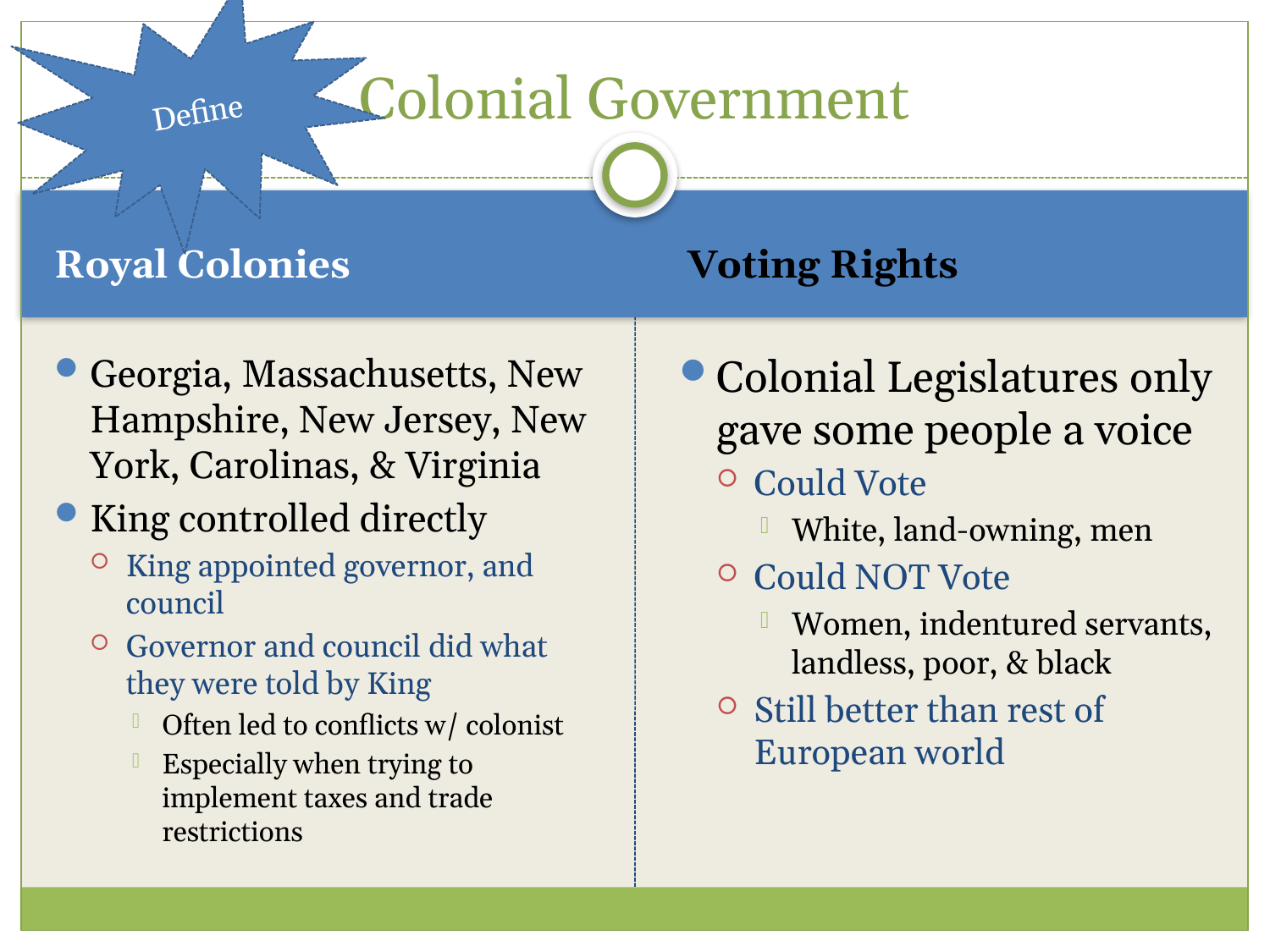

Define
# Colonial Government
Royal Colonies
 Voting Rights
Georgia, Massachusetts, New Hampshire, New Jersey, New York, Carolinas, & Virginia
King controlled directly
King appointed governor, and council
Governor and council did what they were told by King
Often led to conflicts w/ colonist
Especially when trying to implement taxes and trade restrictions
Colonial Legislatures only gave some people a voice
Could Vote
White, land-owning, men
Could NOT Vote
Women, indentured servants, landless, poor, & black
Still better than rest of European world